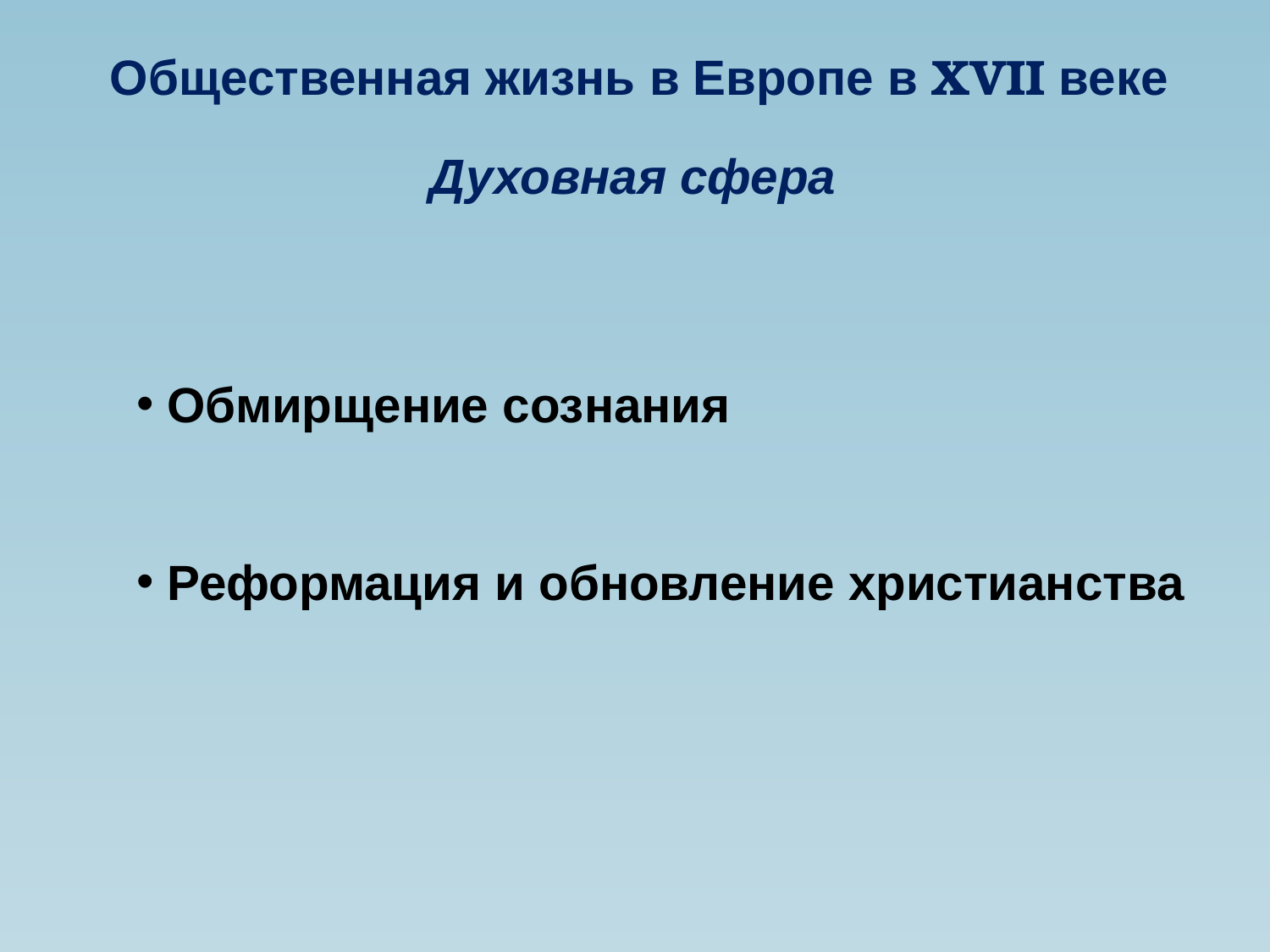

Общественная жизнь в Европе в XVII веке

Духовная сфера
 Обмирщение сознания

 Реформация и обновление христианства